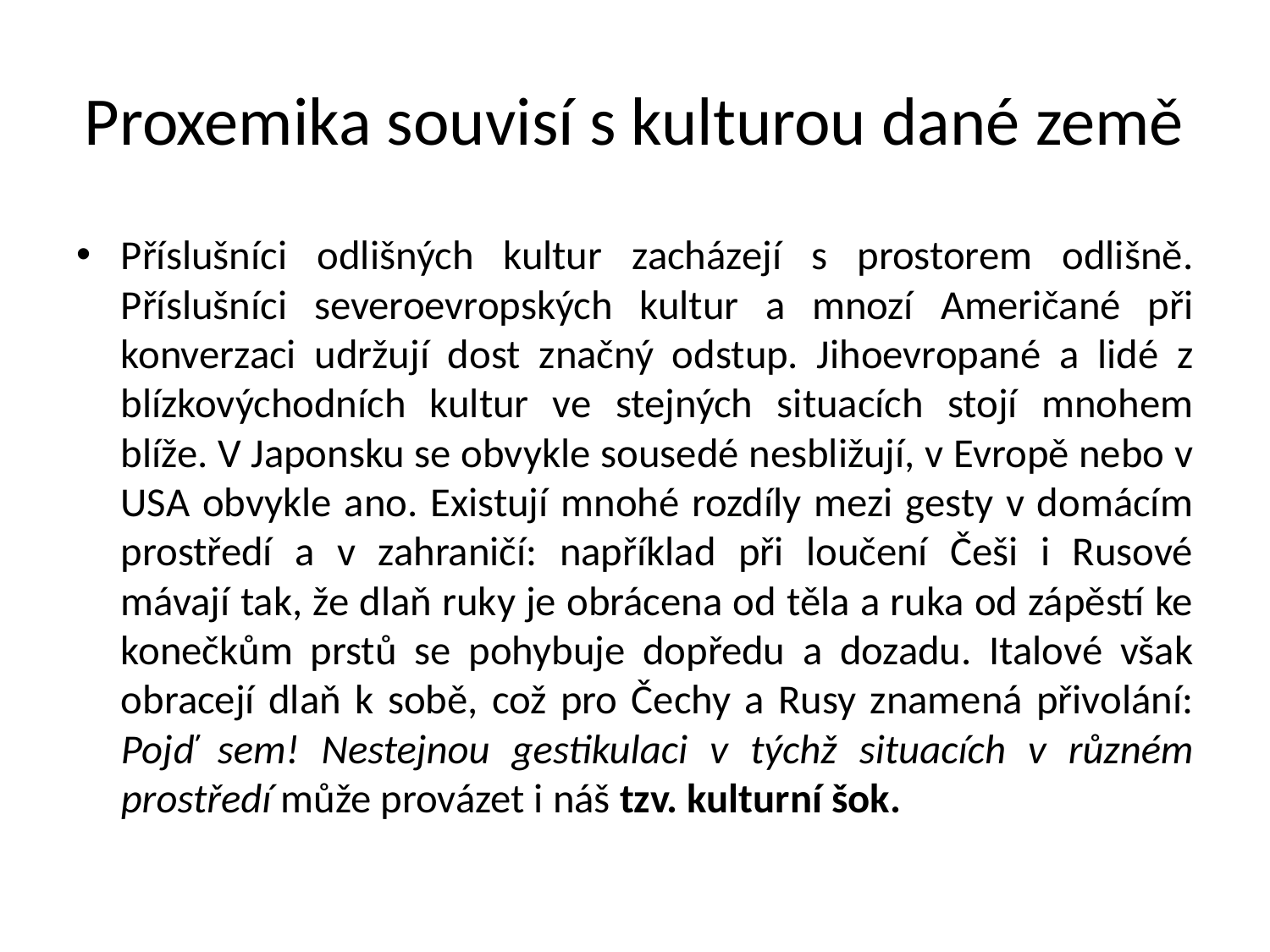

# Proxemika souvisí s kulturou dané země
Příslušníci odlišných kultur zacházejí s prostorem odlišně. Příslušníci severoevropských kultur a mnozí Američané při konverzaci udržují dost značný odstup. Jihoevropané a lidé z blízkovýchodních kultur ve stejných situacích stojí mnohem blíže. V Japonsku se obvykle sousedé nesbližují, v Evropě nebo v USA obvykle ano. Existují mnohé rozdíly mezi gesty v domácím prostředí a v zahraničí: například při loučení Češi i Rusové mávají tak, že dlaň ruky je obrácena od těla a ruka od zápěstí ke konečkům prstů se pohybuje dopředu a dozadu. Italové však obracejí dlaň k sobě, což pro Čechy a Rusy znamená přivolání: Pojď sem! Nestejnou gestikulaci v týchž situacích v různém prostředí může provázet i náš tzv. kulturní šok.